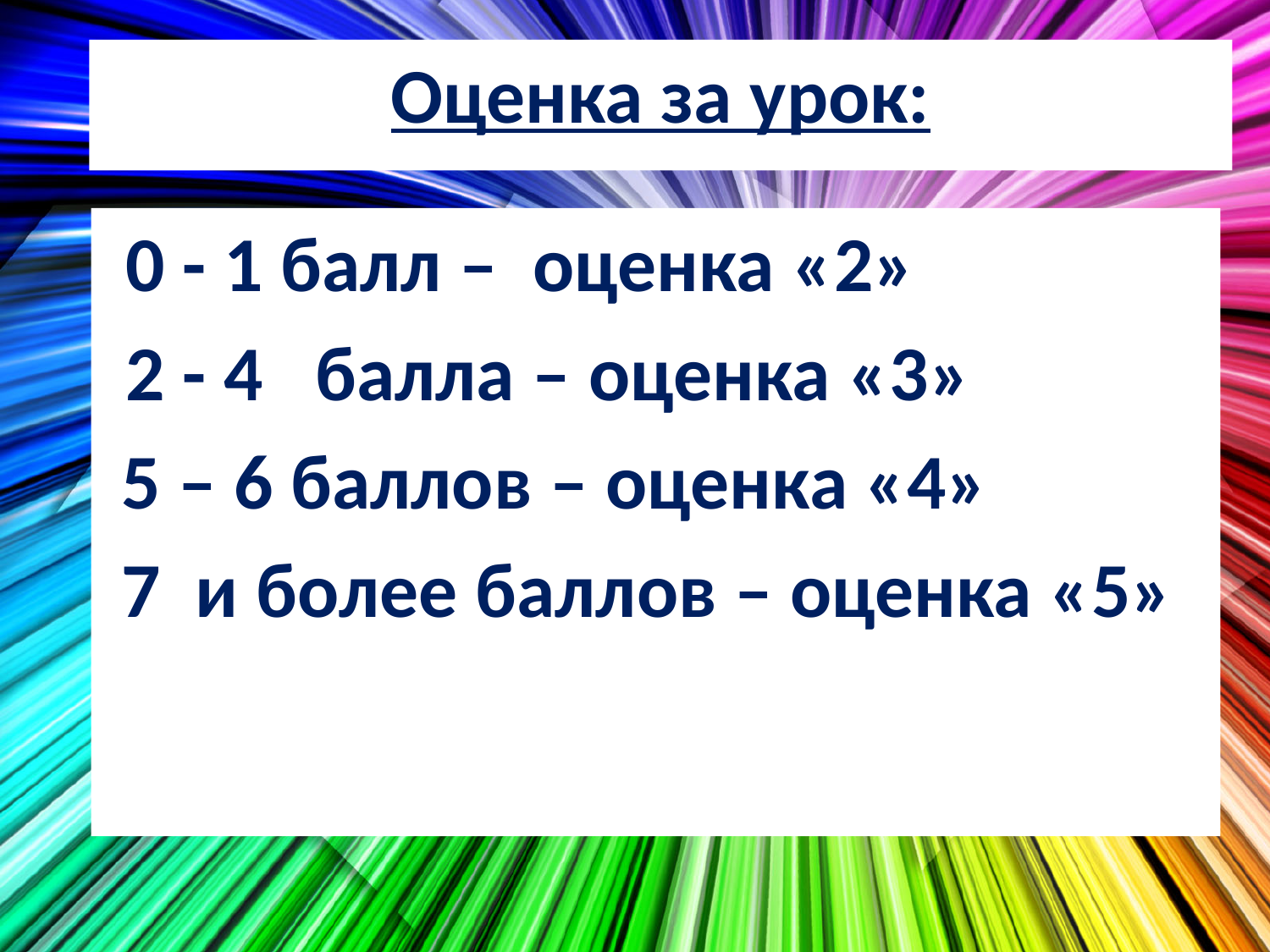

Оценка за урок:
0 - 1 балл –  оценка «2»
2 - 4   балла – оценка «3»
 5 – 6 баллов – оценка «4»
 7  и более баллов – оценка «5»